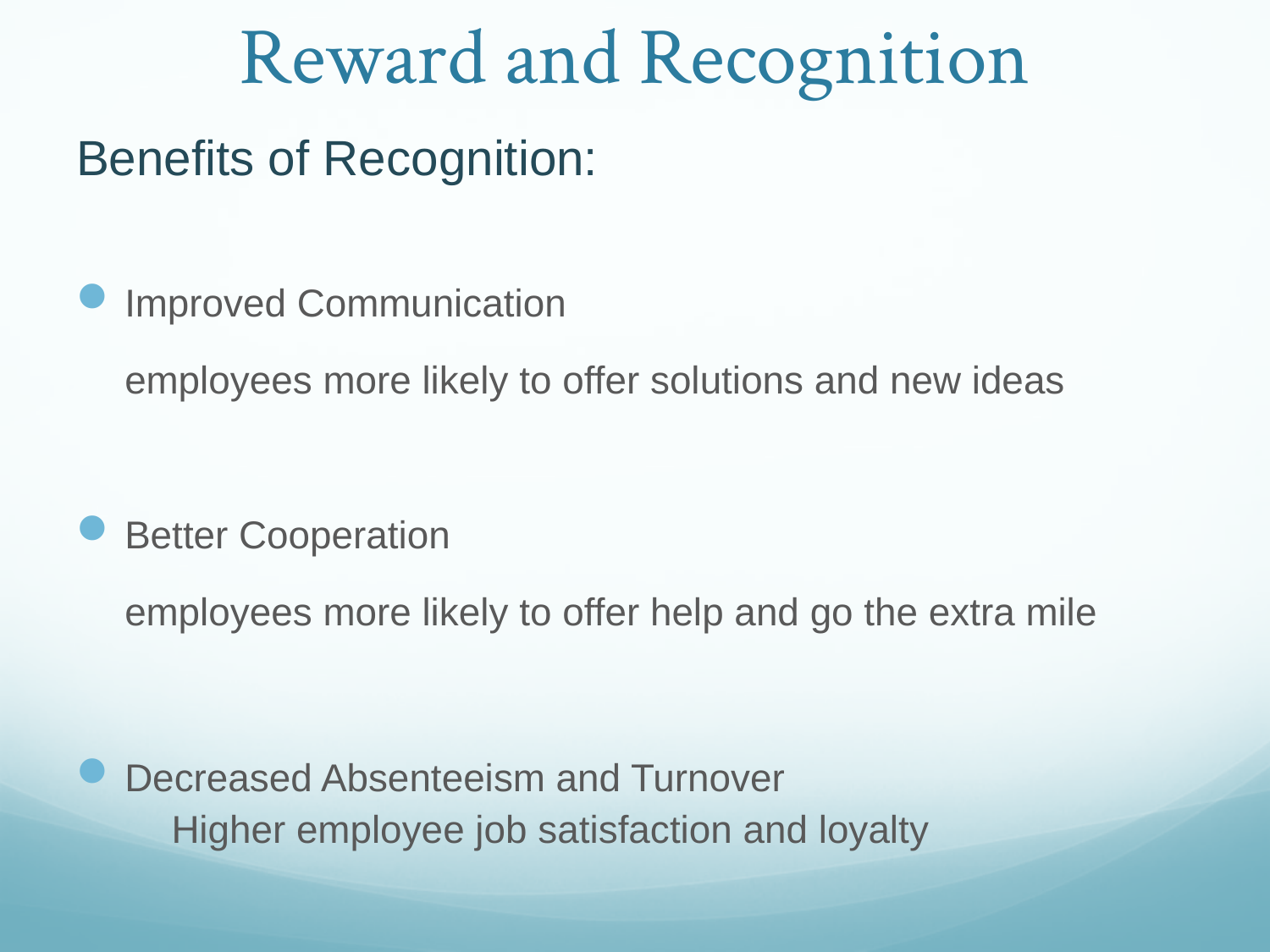

# Reward and Recognition
Benefits of Recognition:

Improved Communication
	employees more likely to offer solutions and new ideas

Better Cooperation
	employees more likely to offer help and go the extra mile

Decreased Absenteeism and Turnover
	Higher employee job satisfaction and loyalty